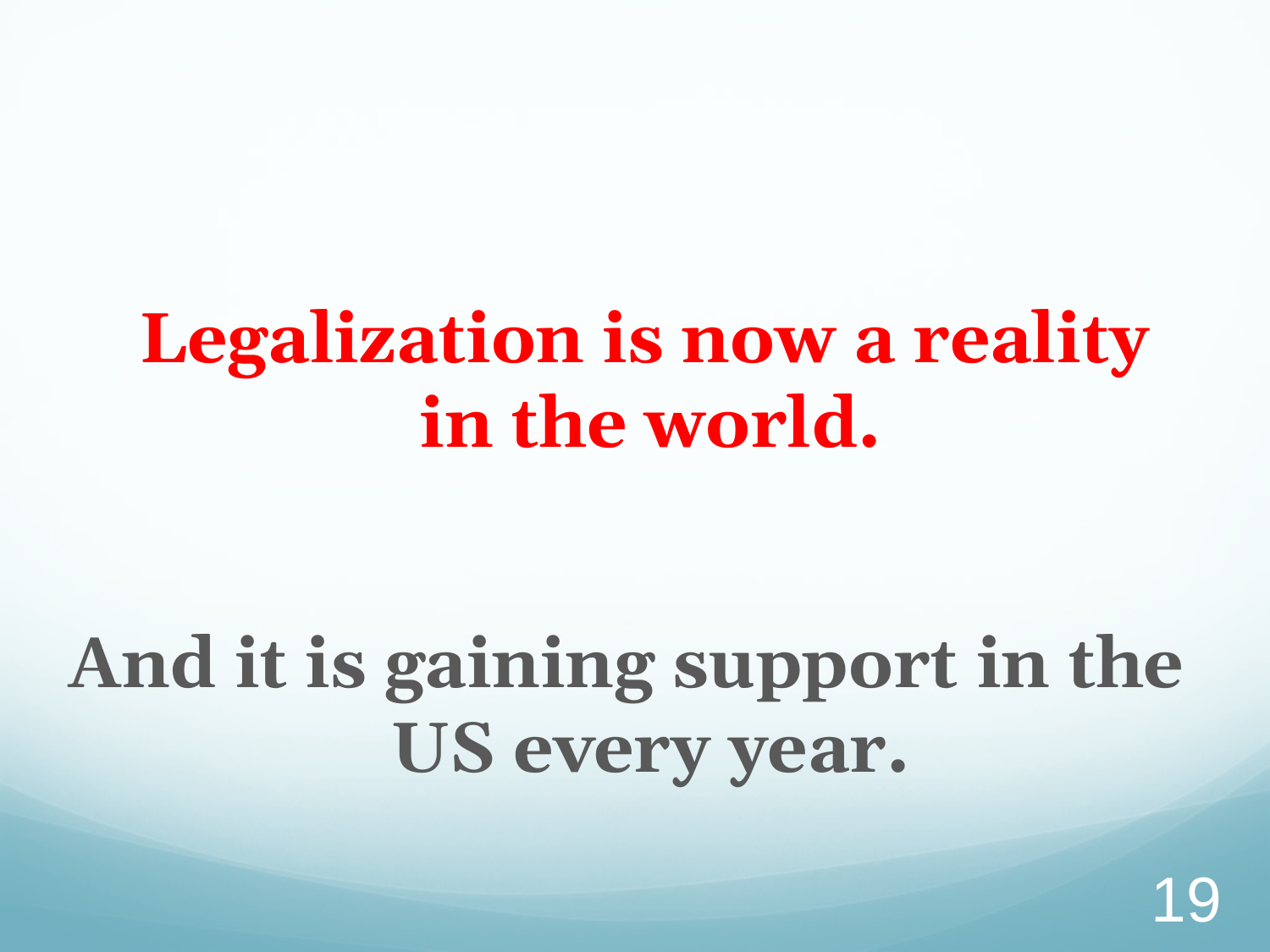

Legalization is now a reality in the world.

And it is gaining support in the US every year.
19